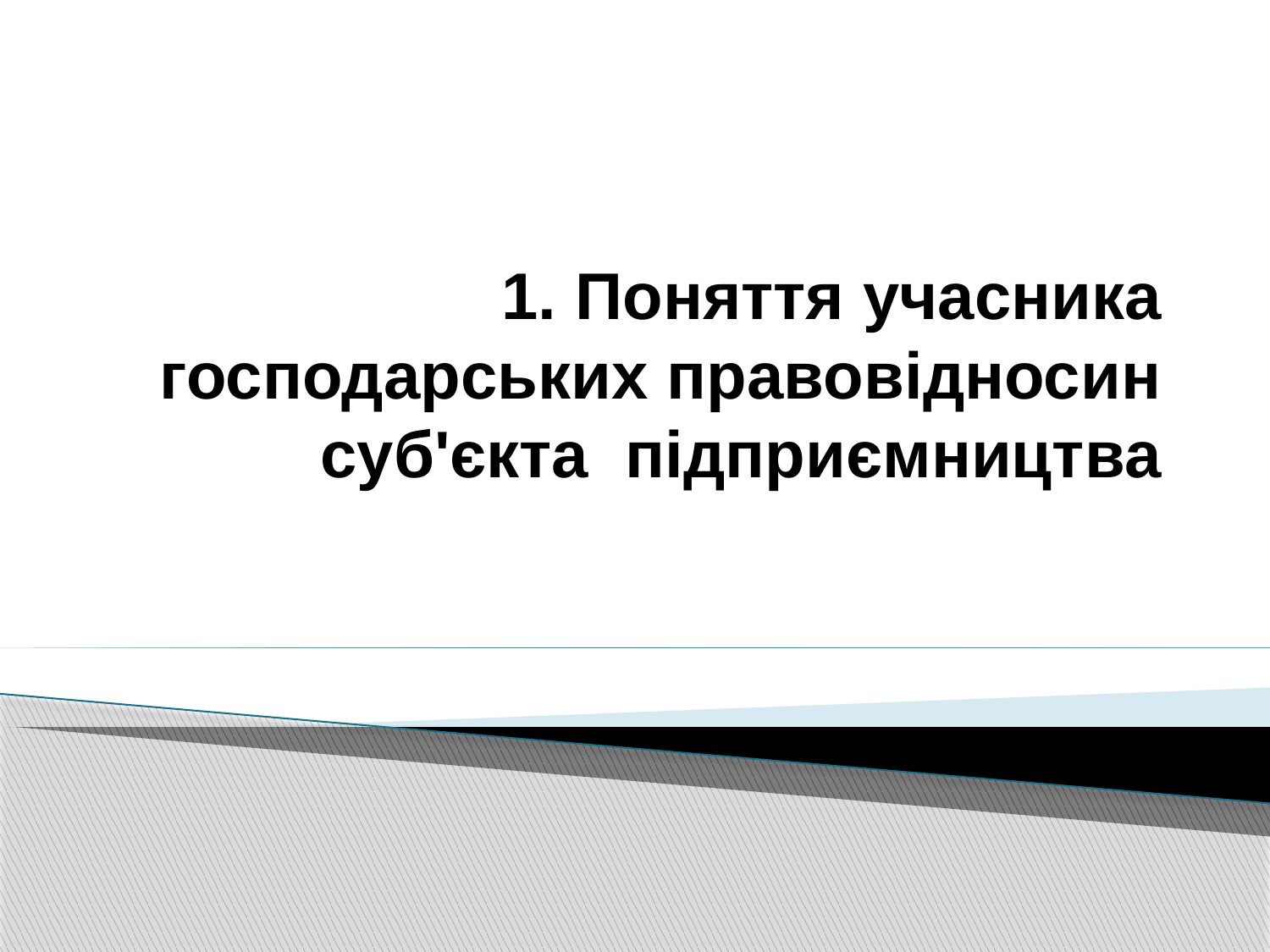

# 1. Поняття учасника господарських правовідносин суб'єкта  підприємництва